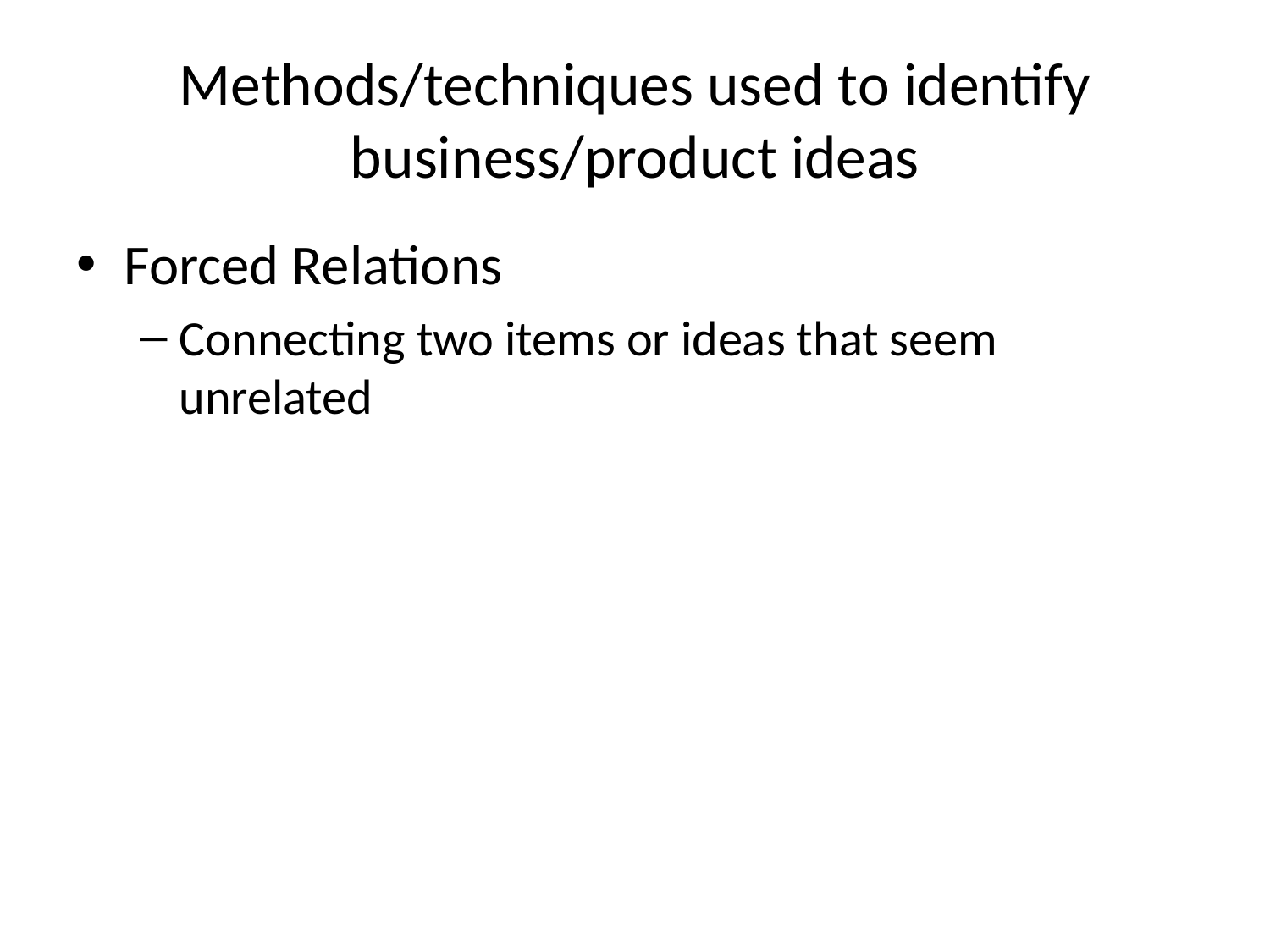

# Methods/techniques used to identify business/product ideas
Forced Relations
Connecting two items or ideas that seem unrelated